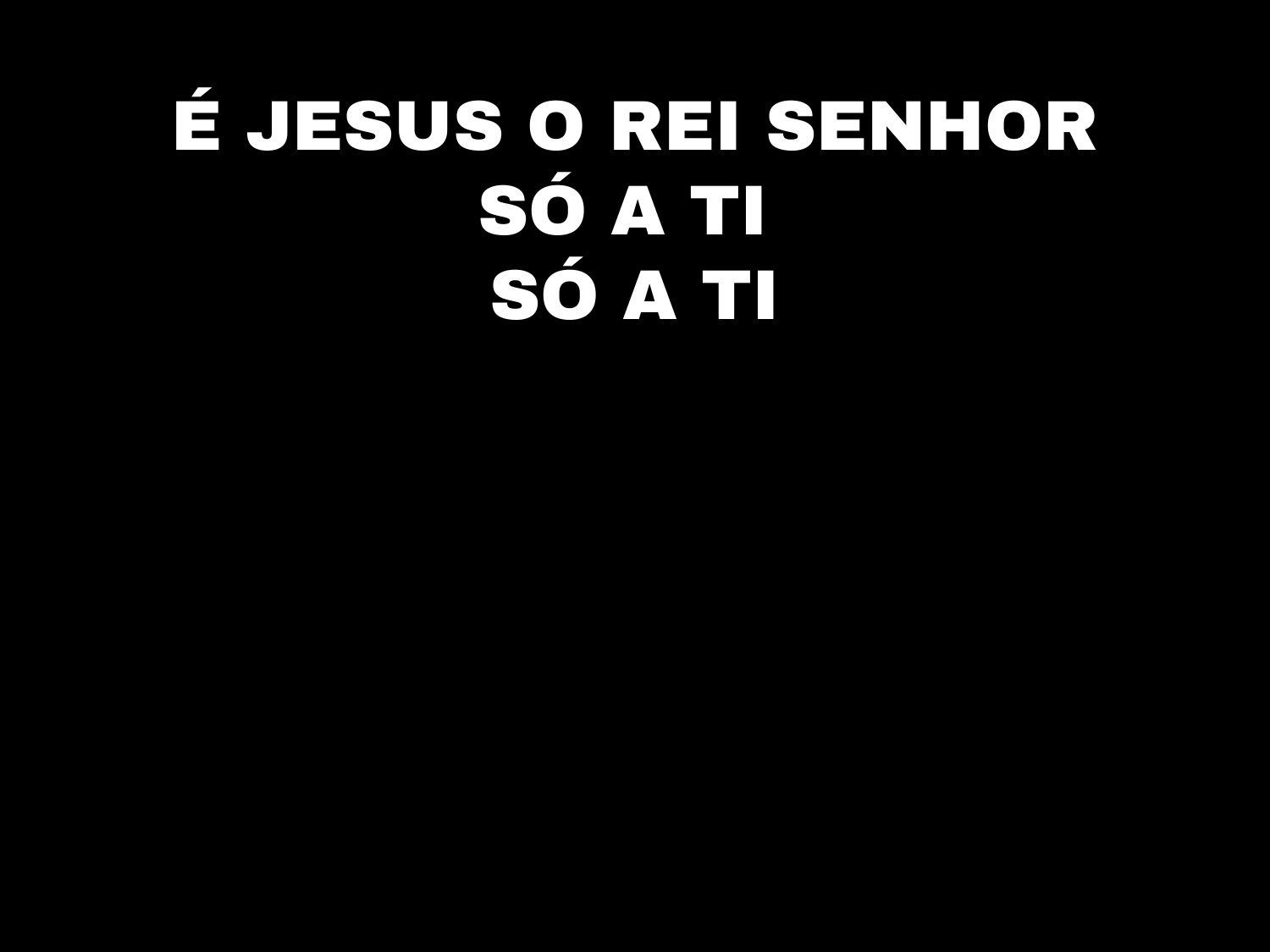

# É JESUS O REI SENHOR SÓ A TI SÓ A TI